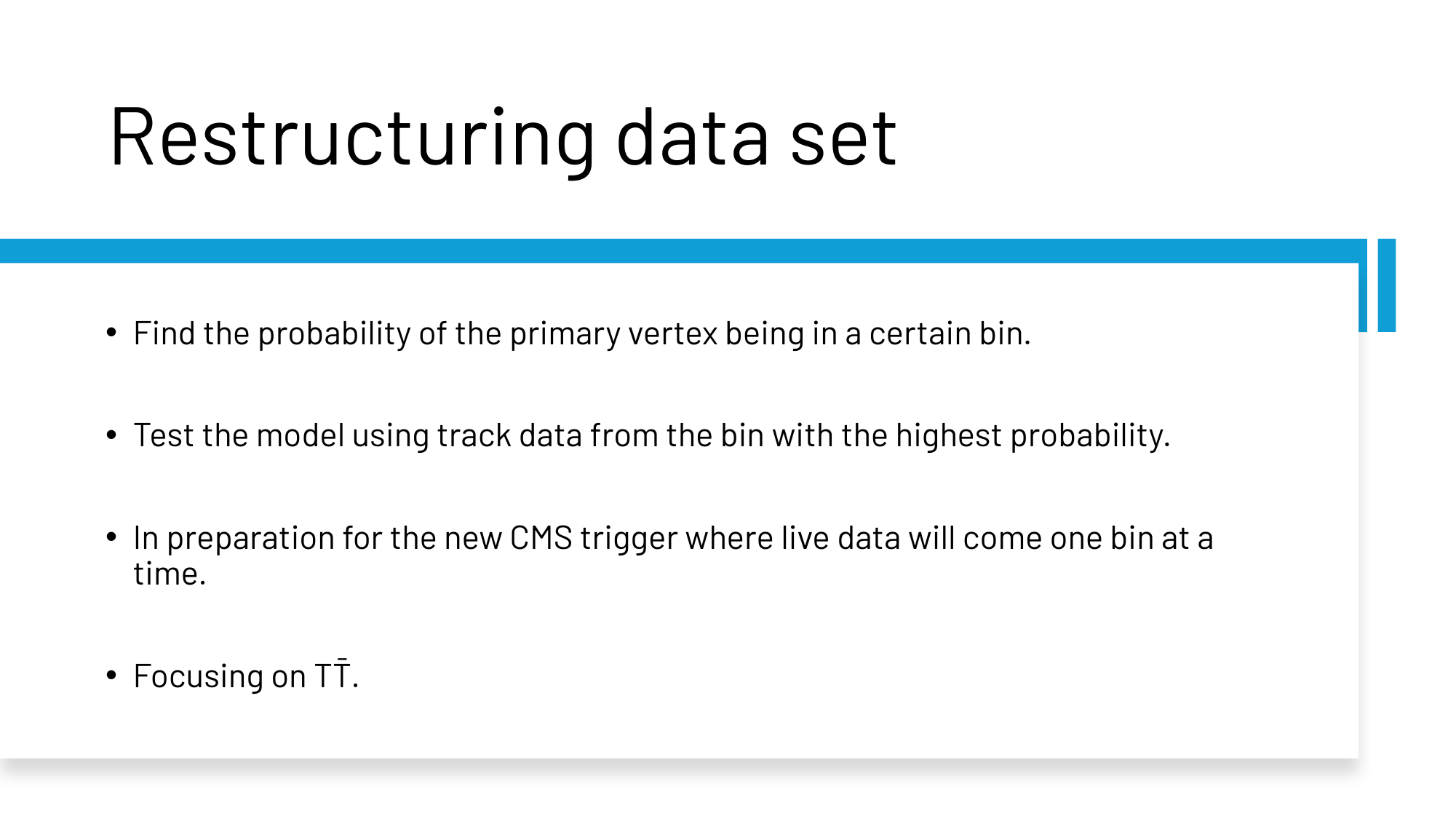

# Restructuring data set

Find the probability of the primary vertex being in a certain bin.

Test the model using track data from the bin with the highest probability.

In preparation for the new CMS trigger where live data will come one bin at a time.

Focusing on TT̄.